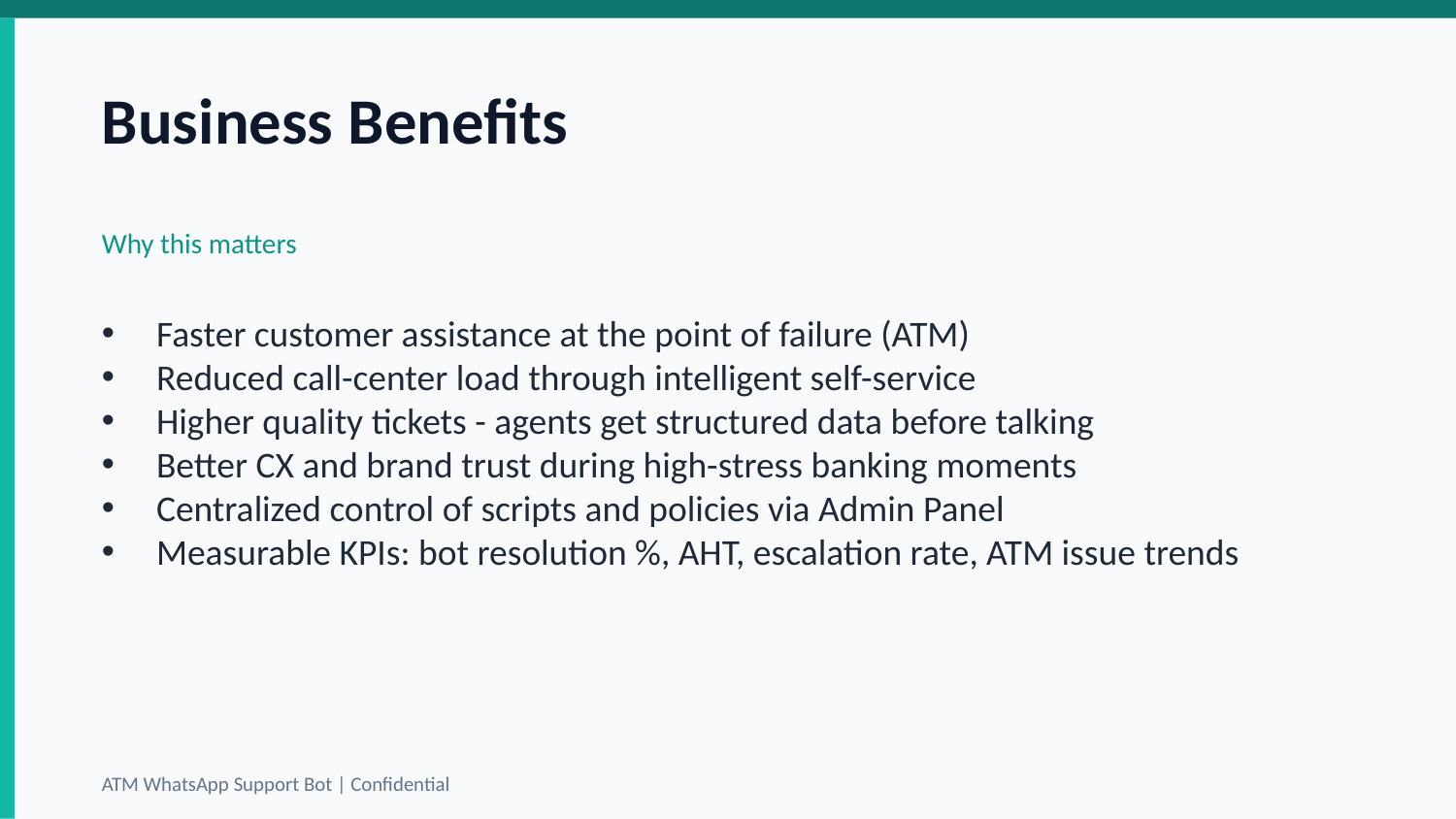

Business Benefits
Why this matters
Faster customer assistance at the point of failure (ATM)
Reduced call-center load through intelligent self-service
Higher quality tickets - agents get structured data before talking
Better CX and brand trust during high-stress banking moments
Centralized control of scripts and policies via Admin Panel
Measurable KPIs: bot resolution %, AHT, escalation rate, ATM issue trends
ATM WhatsApp Support Bot | Confidential